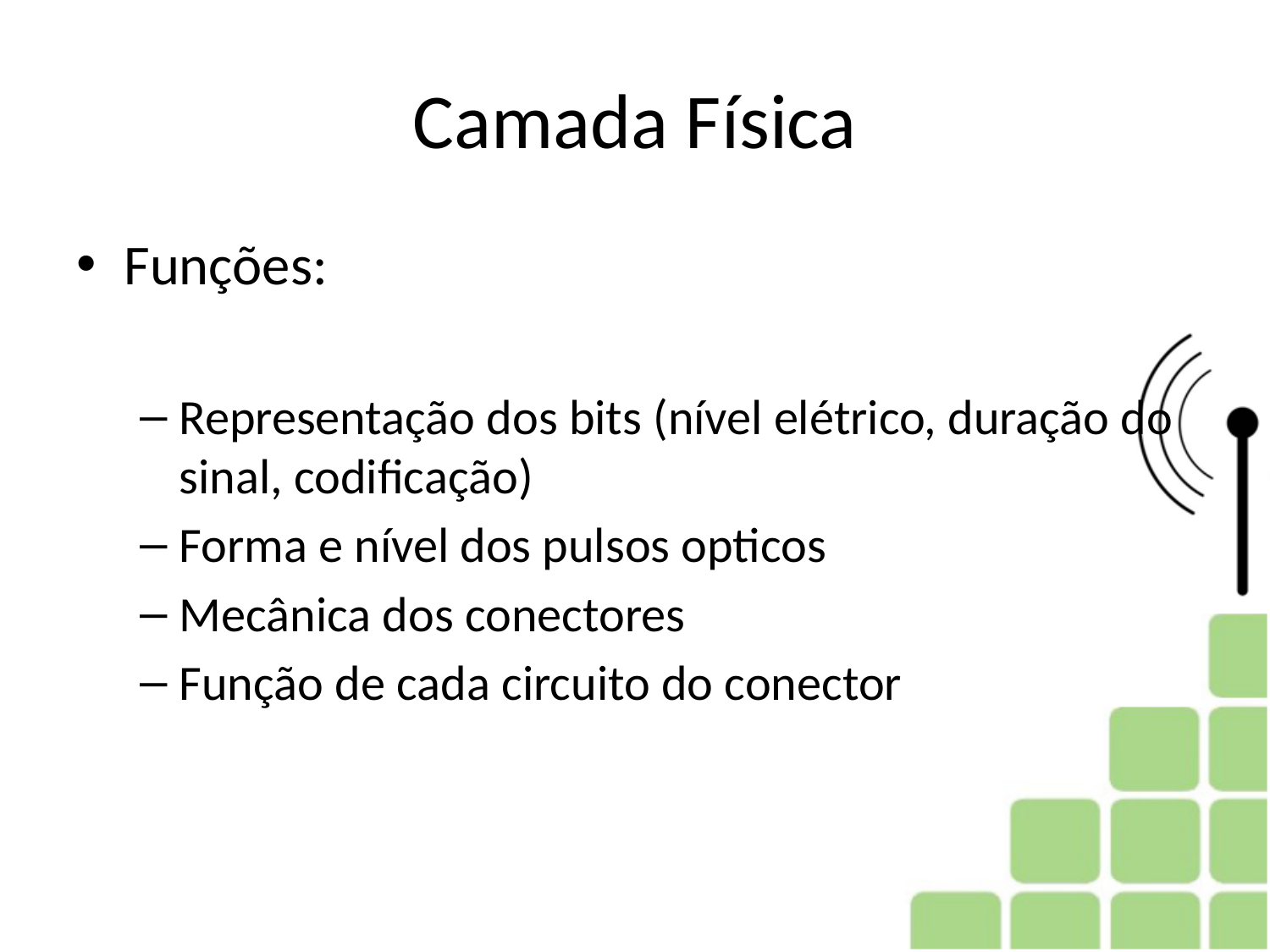

# Camada Física
Funções:

Representação dos bits (nível elétrico, duração do sinal, codificação)
Forma e nível dos pulsos opticos
Mecânica dos conectores
Função de cada circuito do conector